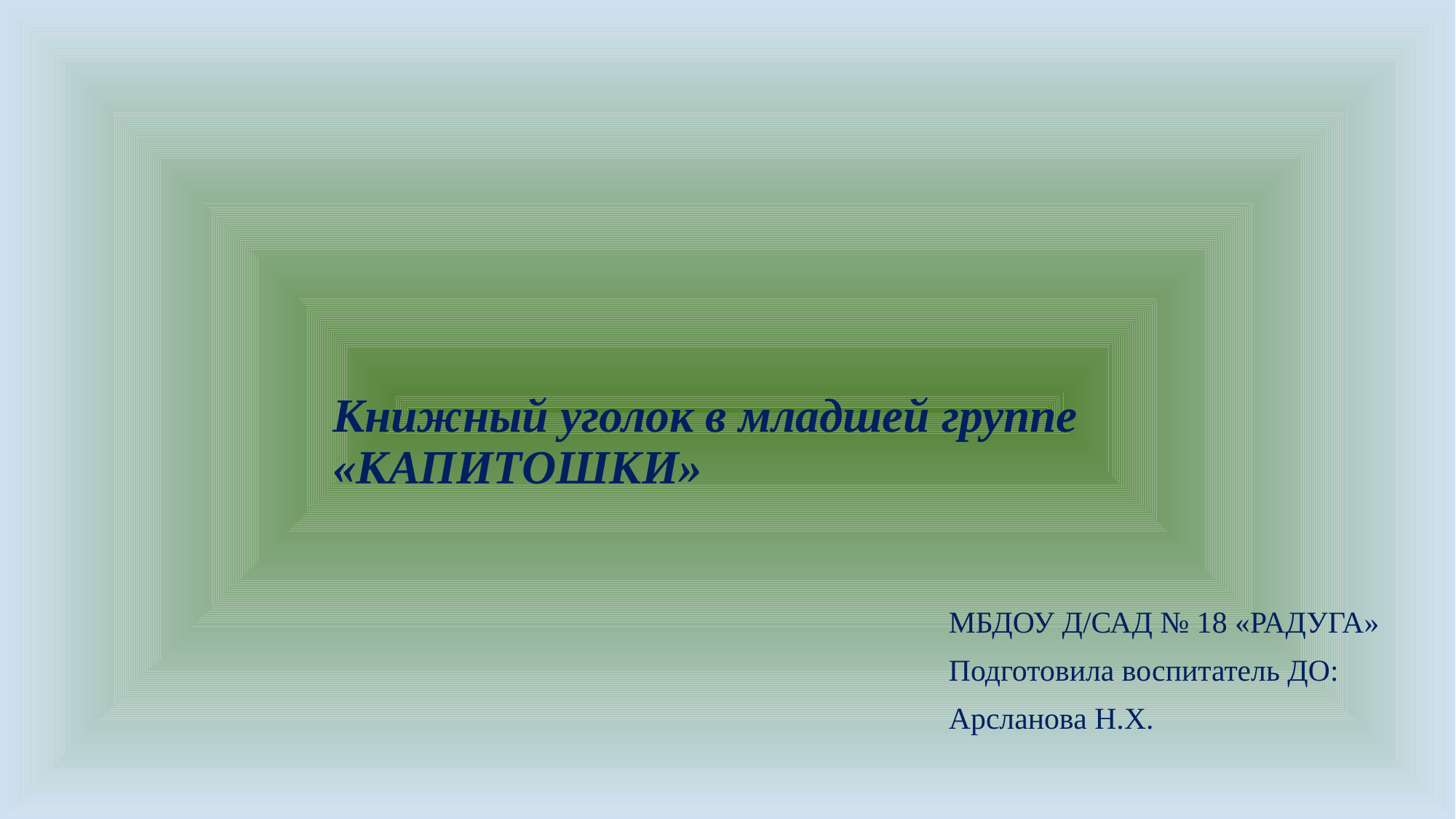

# Книжный уголок в младшей группе «КАПИТОШКИ»
МБДОУ Д/САД № 18 «РАДУГА»
Подготовила воспитатель ДО:
Арсланова Н.Х.